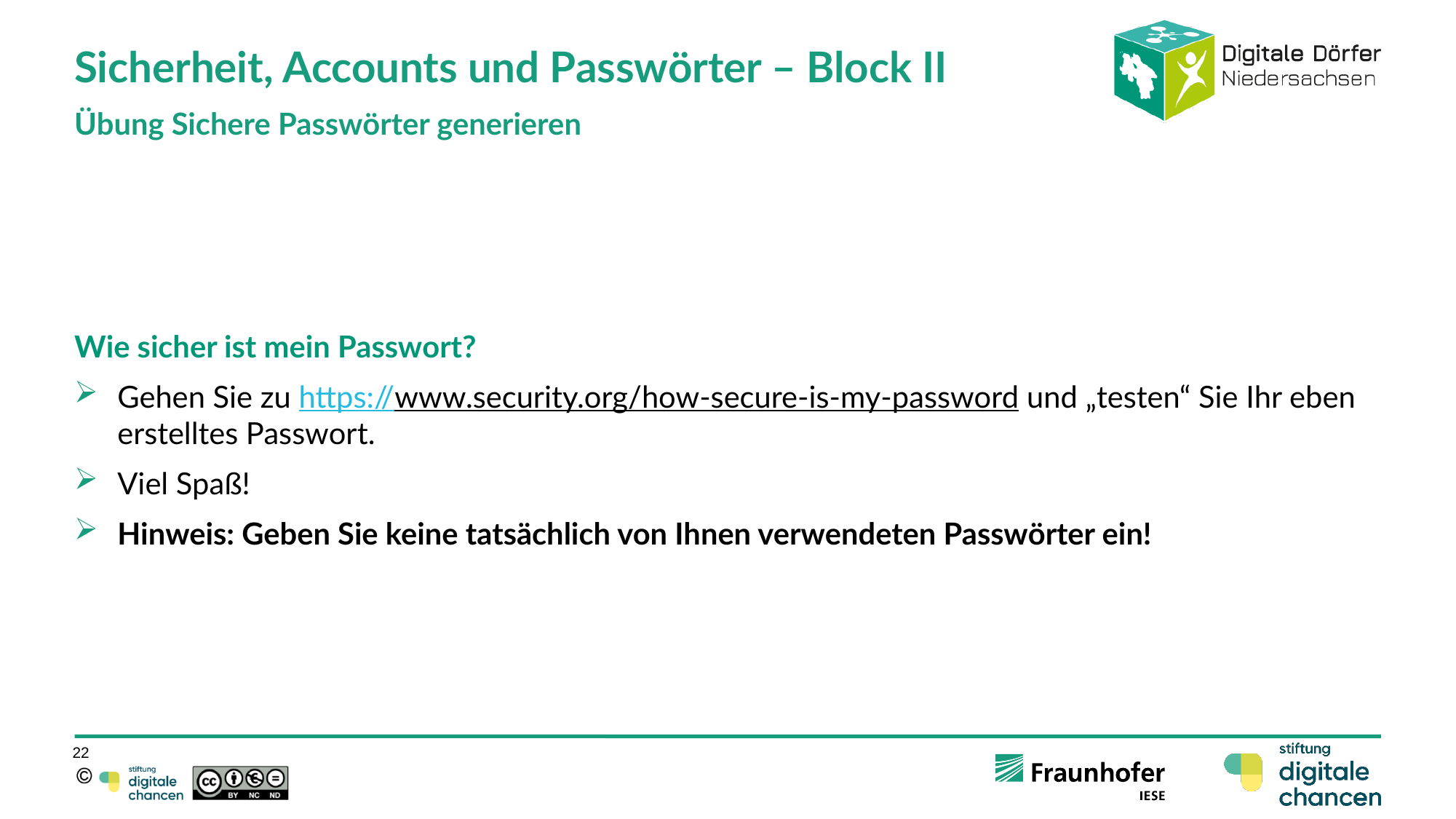

# Sicherheit, Accounts und Passwörter – Block II
Übung Sichere Passwörter generieren
Wie sicher ist mein Passwort?
Gehen Sie zu https://www.security.org/how-secure-is-my-password und „testen“ Sie Ihr eben erstelltes Passwort.
Viel Spaß!
Hinweis: Geben Sie keine tatsächlich von Ihnen verwendeten Passwörter ein!